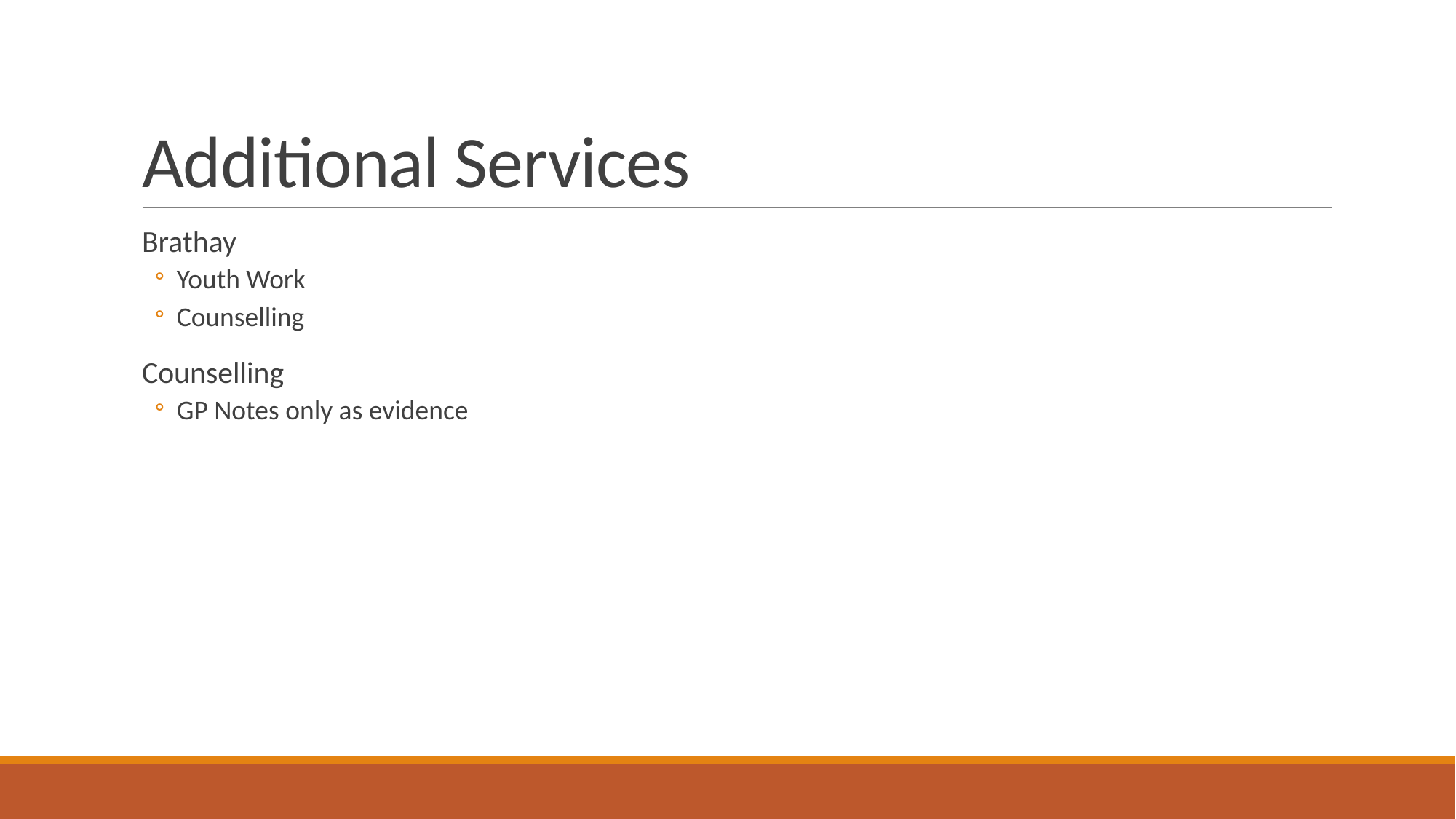

# Additional Services
Brathay
Youth Work
Counselling
Counselling
GP Notes only as evidence